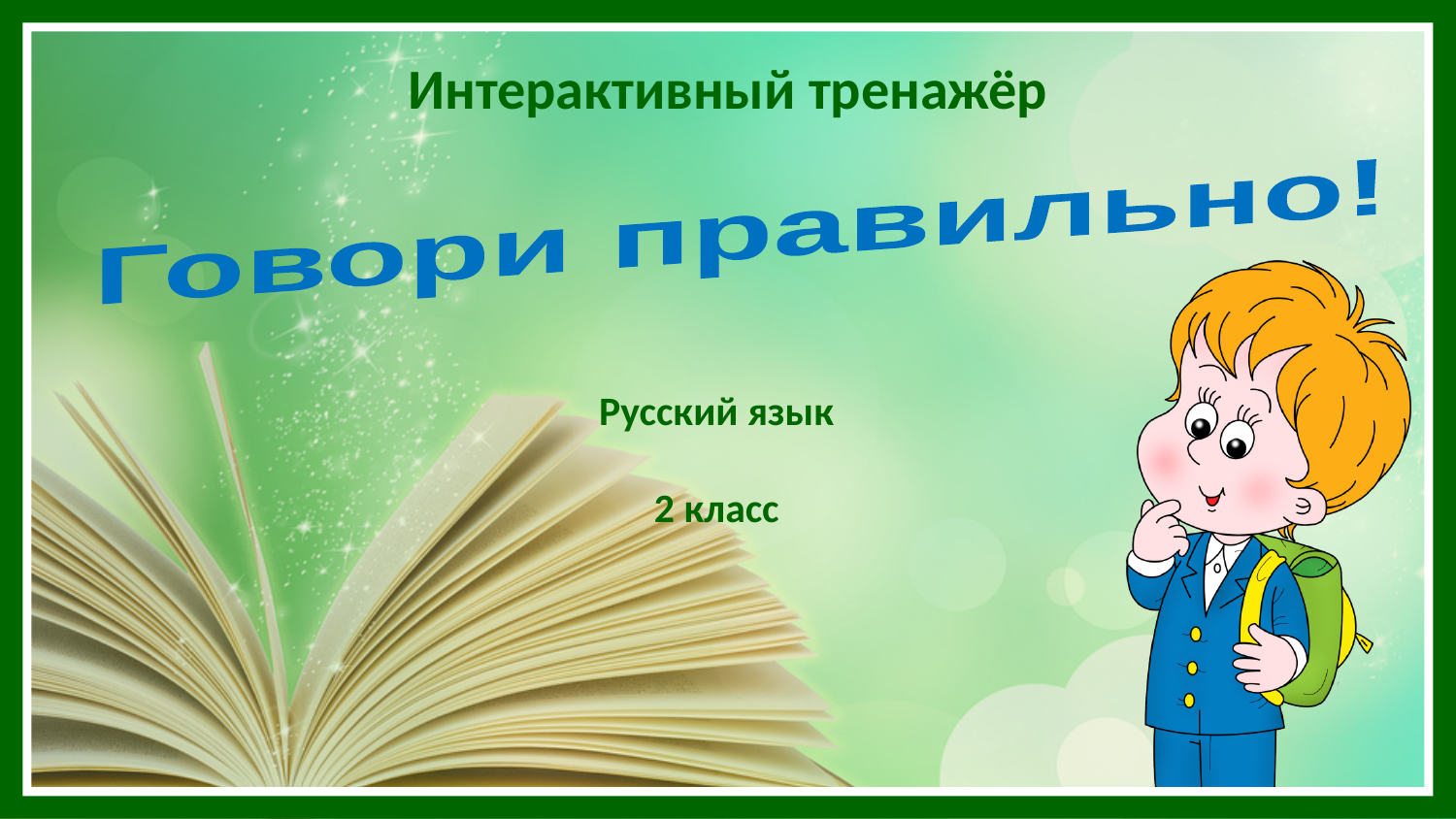

Интерактивный тренажёр
Говори правильно!
Русский язык
2 класс